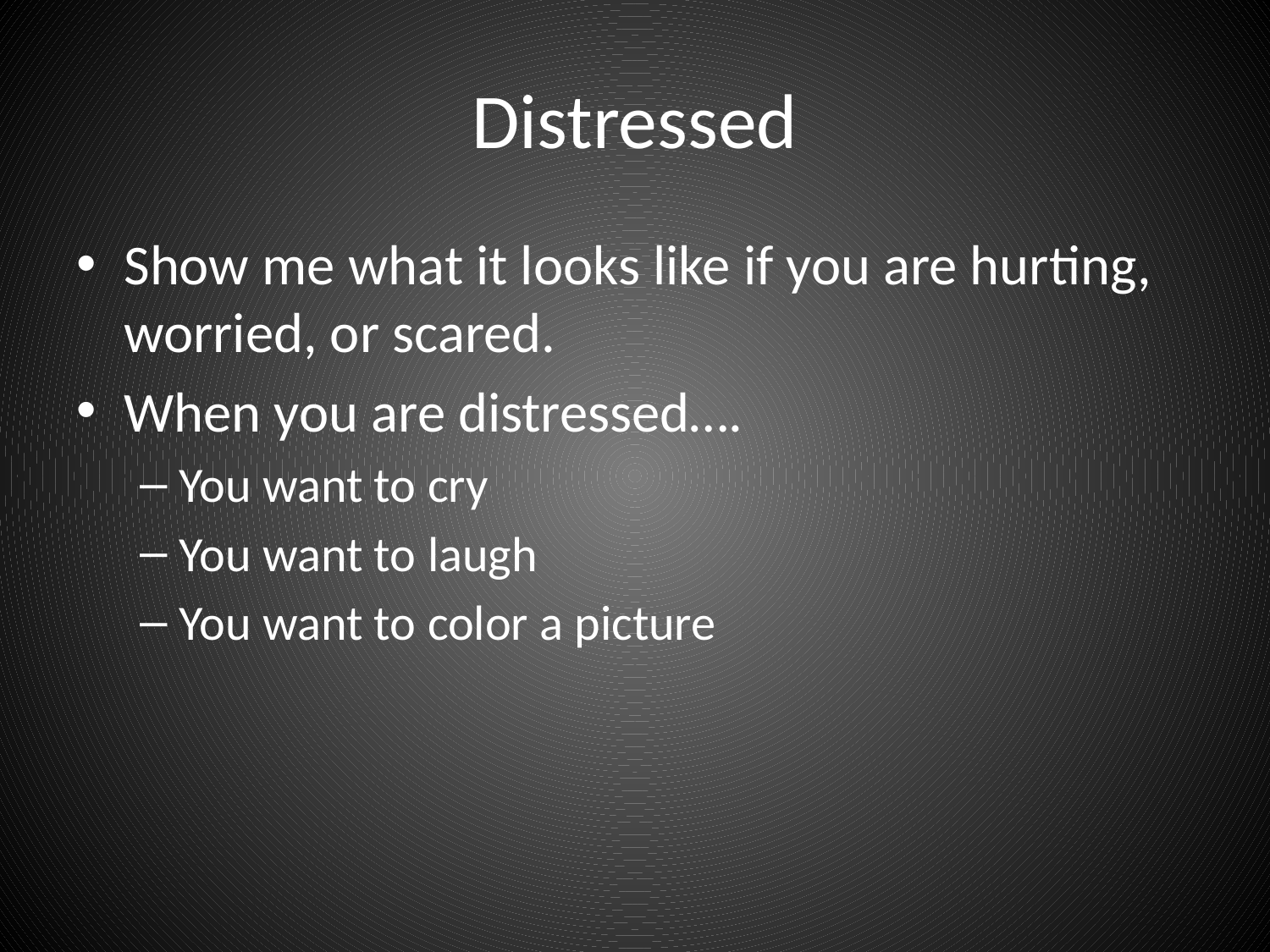

# Distressed
Show me what it looks like if you are hurting, worried, or scared.
When you are distressed….
You want to cry
You want to laugh
You want to color a picture